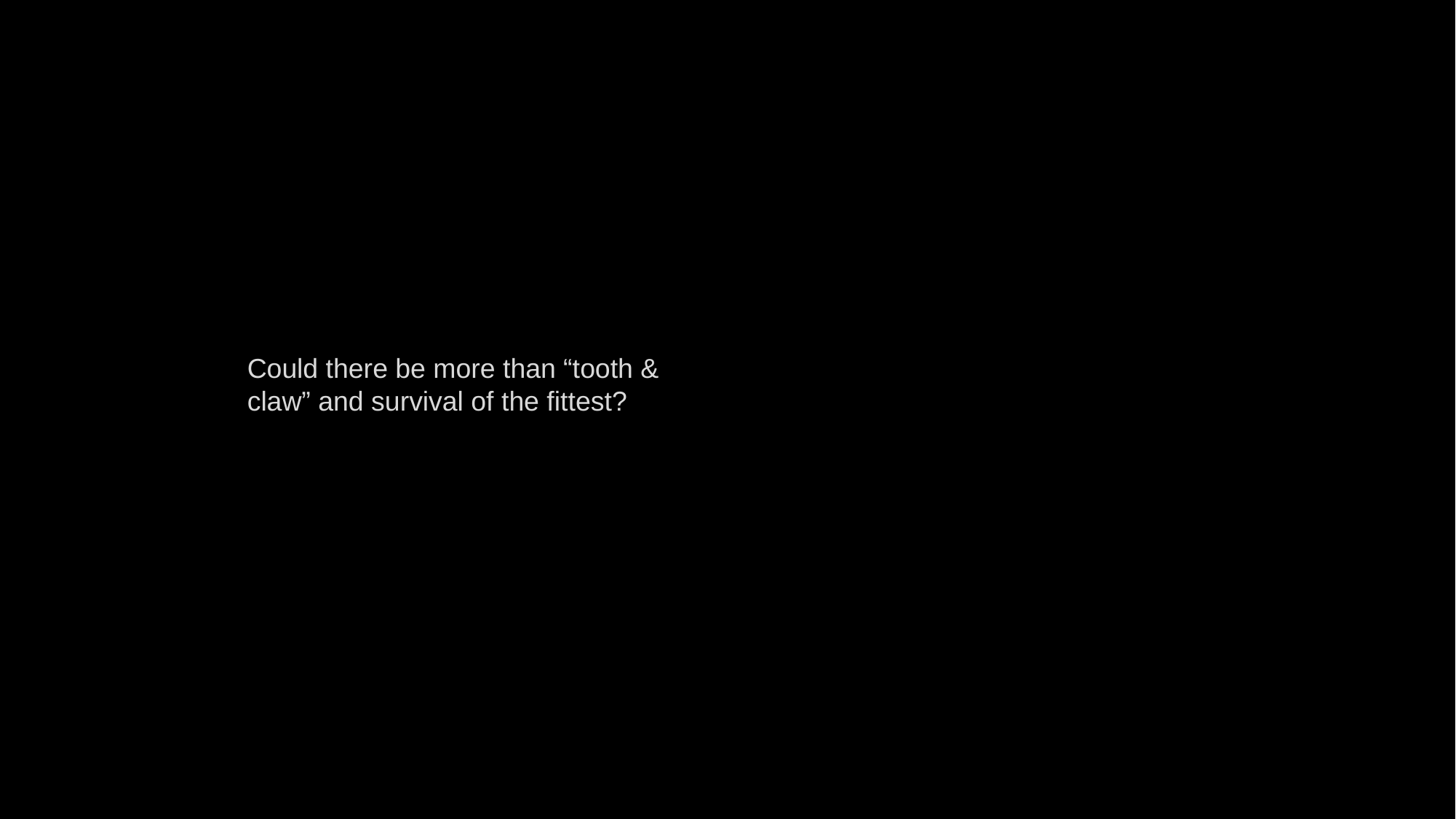

Could there be more than “tooth & claw” and survival of the fittest?